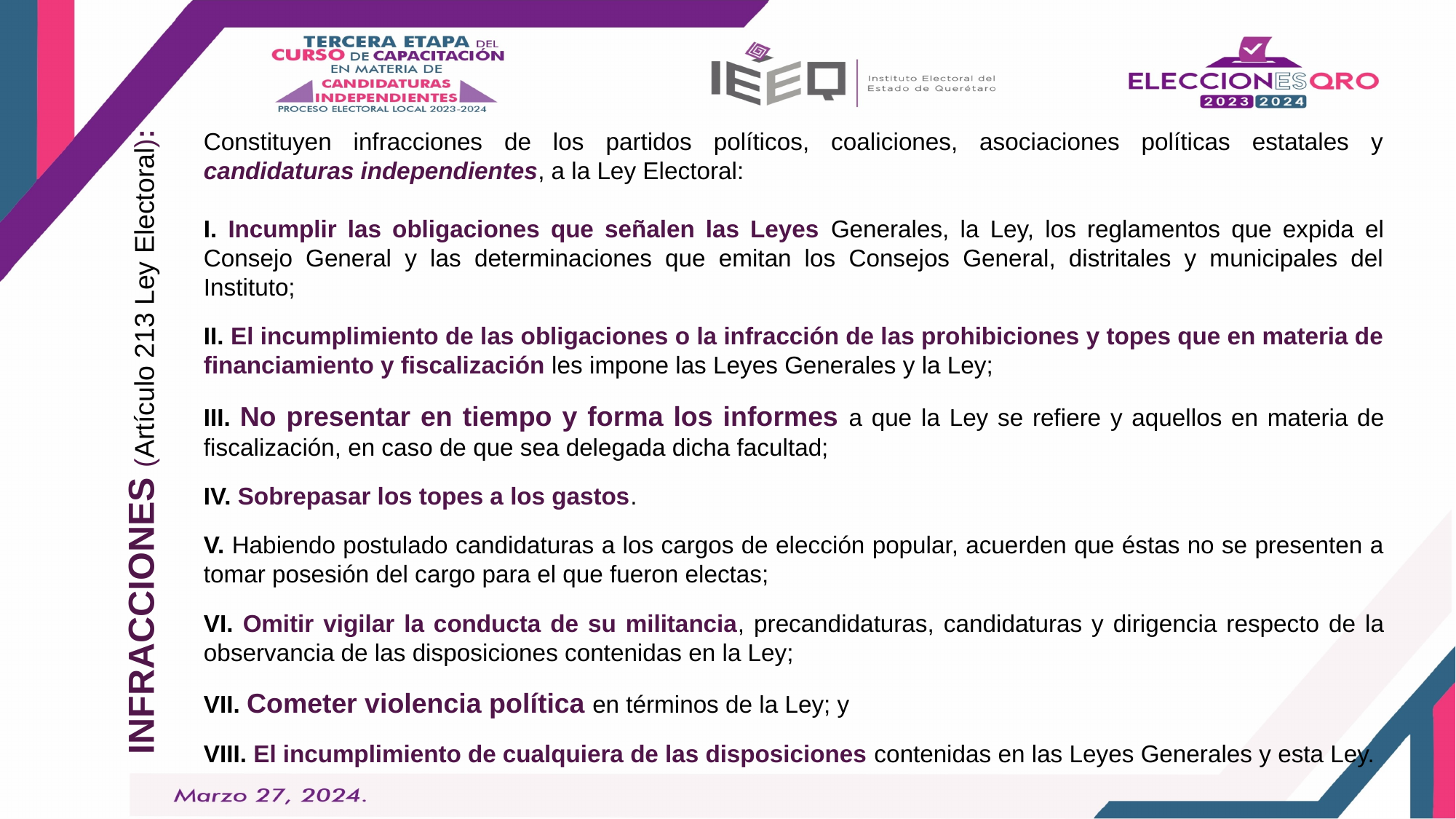

Constituyen infracciones de los partidos políticos, coaliciones, asociaciones políticas estatales y candidaturas independientes, a la Ley Electoral:

I. Incumplir las obligaciones que señalen las Leyes Generales, la Ley, los reglamentos que expida el Consejo General y las determinaciones que emitan los Consejos General, distritales y municipales del Instituto;

II. El incumplimiento de las obligaciones o la infracción de las prohibiciones y topes que en materia de financiamiento y fiscalización les impone las Leyes Generales y la Ley;

III. No presentar en tiempo y forma los informes a que la Ley se refiere y aquellos en materia de fiscalización, en caso de que sea delegada dicha facultad;

IV. Sobrepasar los topes a los gastos.

V. Habiendo postulado candidaturas a los cargos de elección popular, acuerden que éstas no se presenten a tomar posesión del cargo para el que fueron electas;

VI. Omitir vigilar la conducta de su militancia, precandidaturas, candidaturas y dirigencia respecto de la observancia de las disposiciones contenidas en la Ley;

VII. Cometer violencia política en términos de la Ley; y

VIII. El incumplimiento de cualquiera de las disposiciones contenidas en las Leyes Generales y esta Ley.
INFRACCIONES (Artículo 213 Ley Electoral):